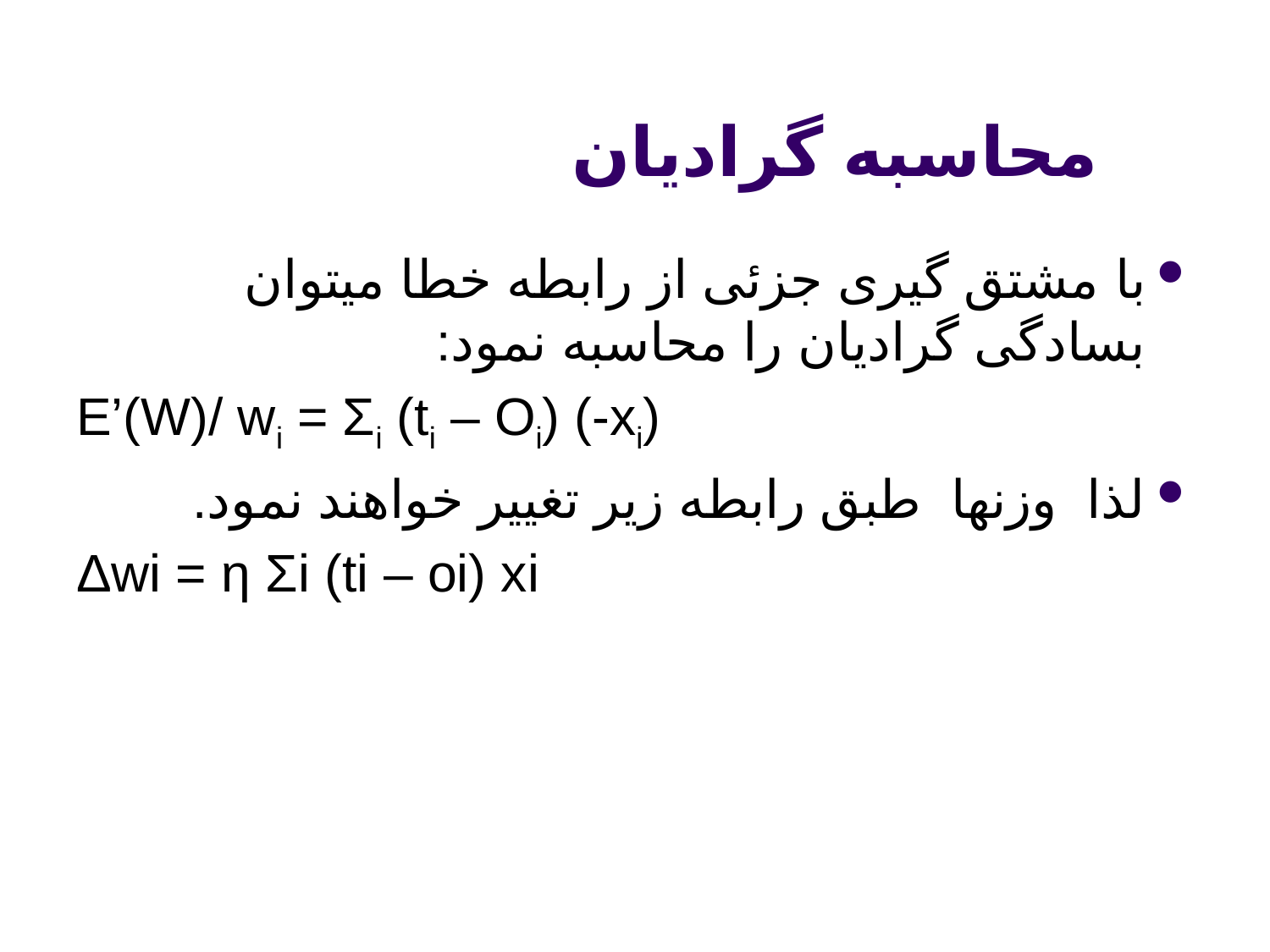

# محاسبه گرادیان
با مشتق گیری جزئی از رابطه خطا میتوان بسادگی گرادیان را محاسبه نمود:
E’(W)/ wi = Σi (ti – Oi) (-xi)
لذا  وزنها  طبق رابطه زیر تغییر خواهند نمود.
  Δwi = η Σi (ti – oi) xi